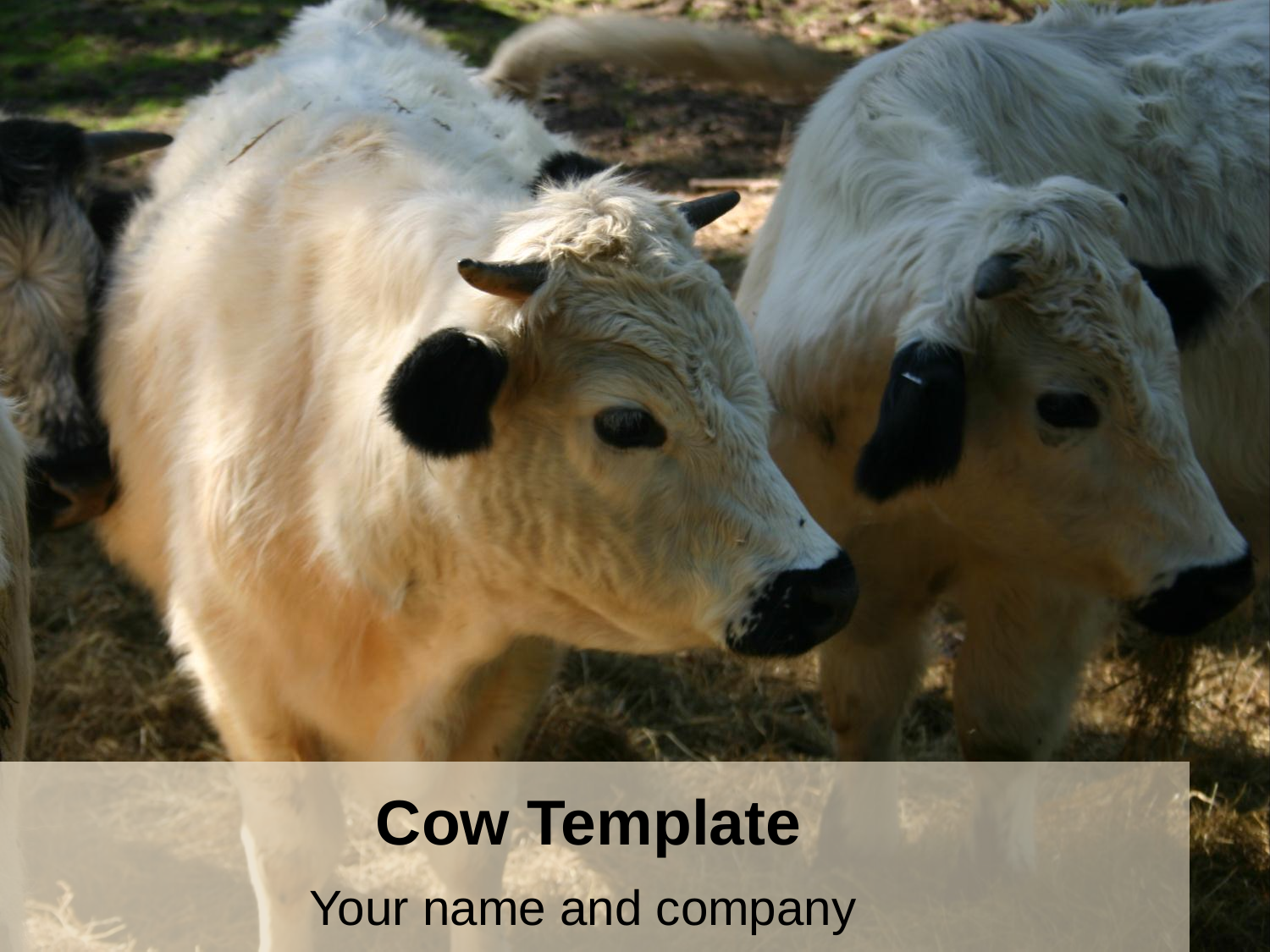

# Cow Template
Your name and company